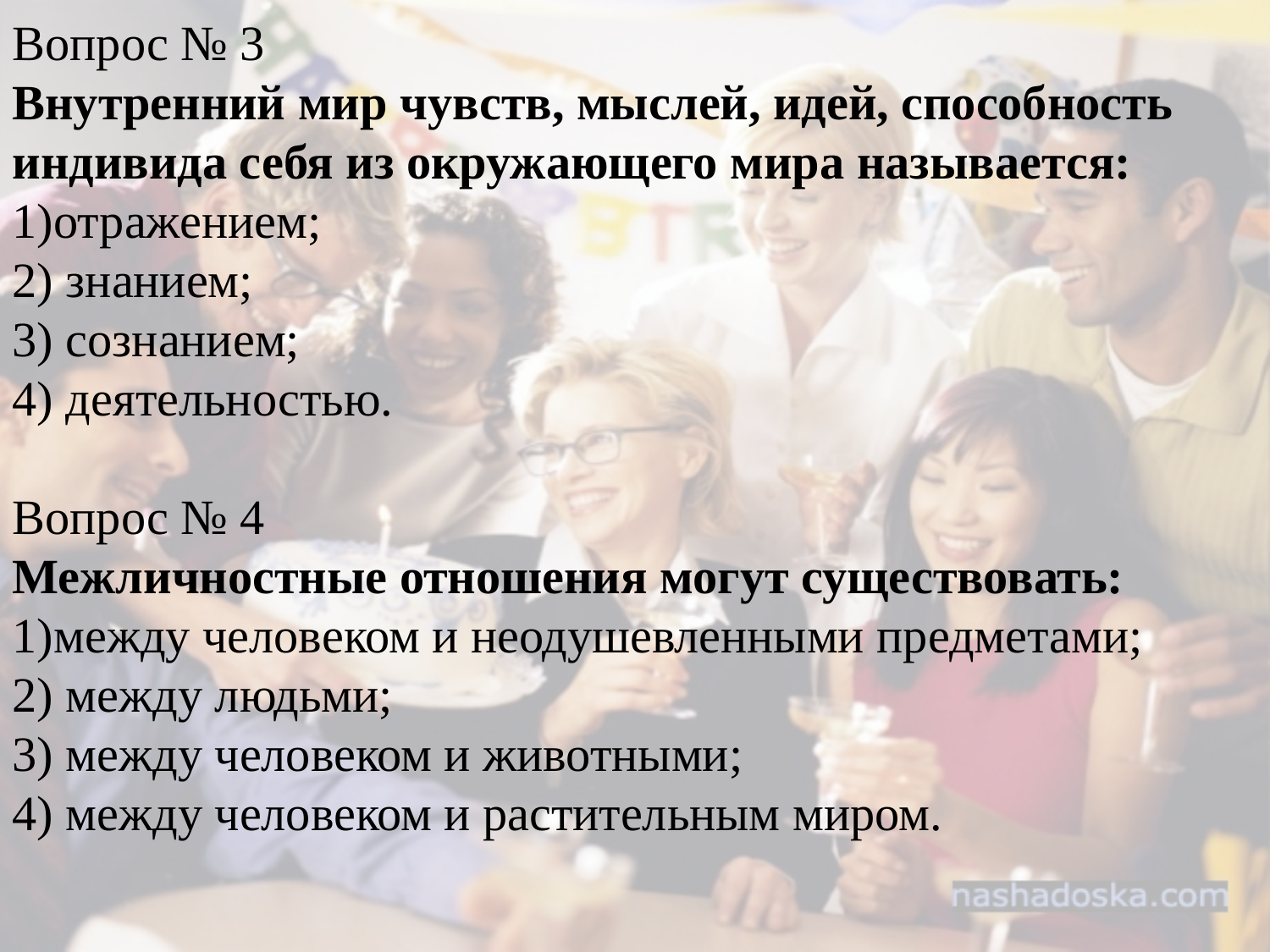

Вопрос № 3
Внутренний мир чувств, мыслей, идей, способность индивида себя из окружающего мира называется:
1)отражением;
2) знанием;
3) сознанием;
4) деятельностью.
Вопрос № 4
Межличностные отношения могут существовать:
1)между человеком и неодушевленными предметами;
2) между людьми;
3) между человеком и животными;
4) между человеком и растительным миром.